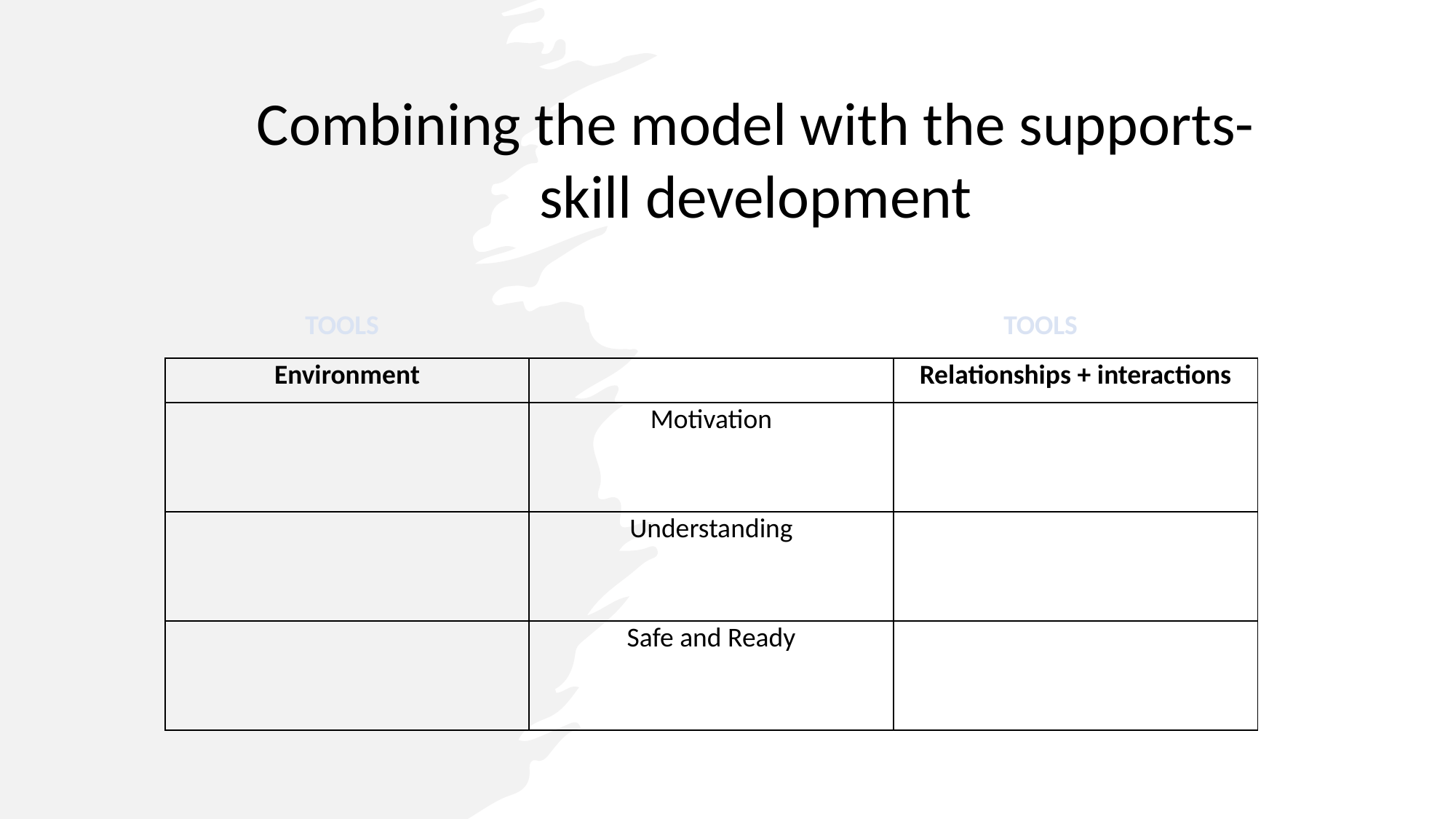

Combining the model with the supports-
skill development
TOOLS                                                                                                     TOOLS
| Environment |  | Relationships + interactions |
| --- | --- | --- |
|  | Motivation |  |
|  | Understanding |  |
|  | Safe and Ready |  |